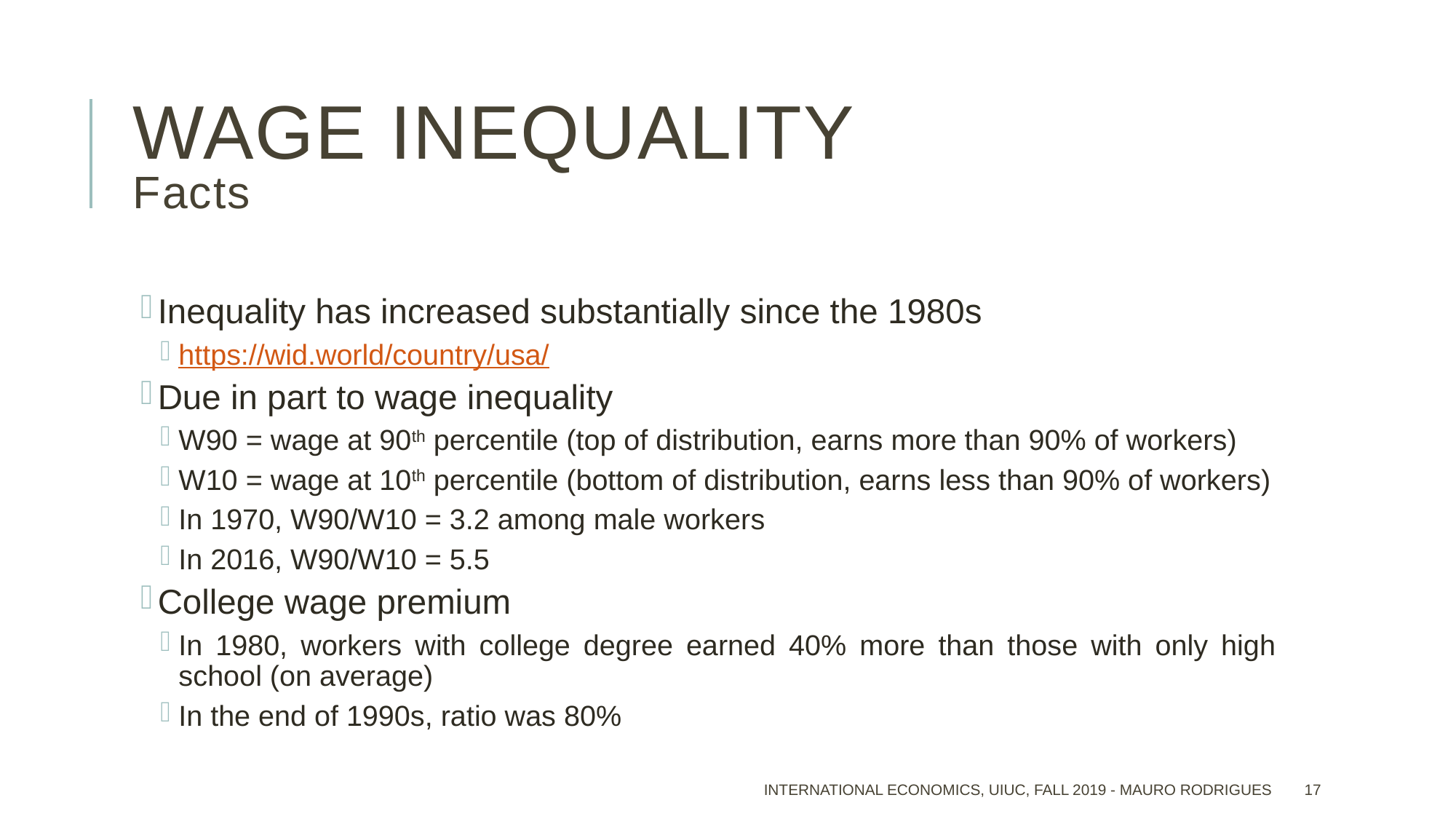

# Wage inequality Facts
Inequality has increased substantially since the 1980s
https://wid.world/country/usa/
Due in part to wage inequality
W90 = wage at 90th percentile (top of distribution, earns more than 90% of workers)
W10 = wage at 10th percentile (bottom of distribution, earns less than 90% of workers)
In 1970, W90/W10 = 3.2 among male workers
In 2016, W90/W10 = 5.5
College wage premium
In 1980, workers with college degree earned 40% more than those with only high school (on average)
In the end of 1990s, ratio was 80%
International Economics, UIUC, Fall 2019 - Mauro Rodrigues
17